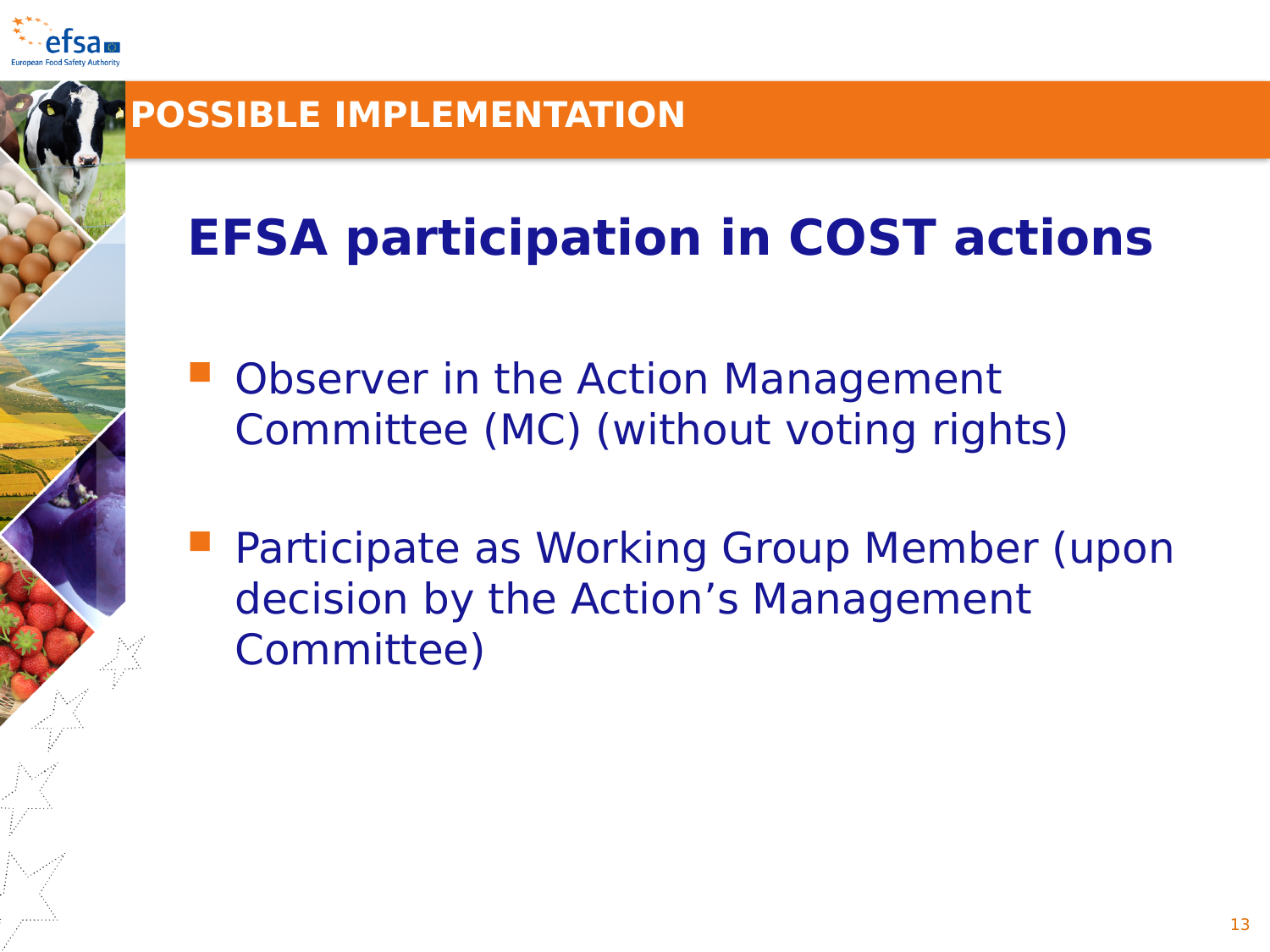

Possible IMPLEMENTATION
EFSA participation in COST actions

Observer in the Action Management Committee (MC) (without voting rights)

Participate as Working Group Member (upon decision by the Action’s Management Committee)